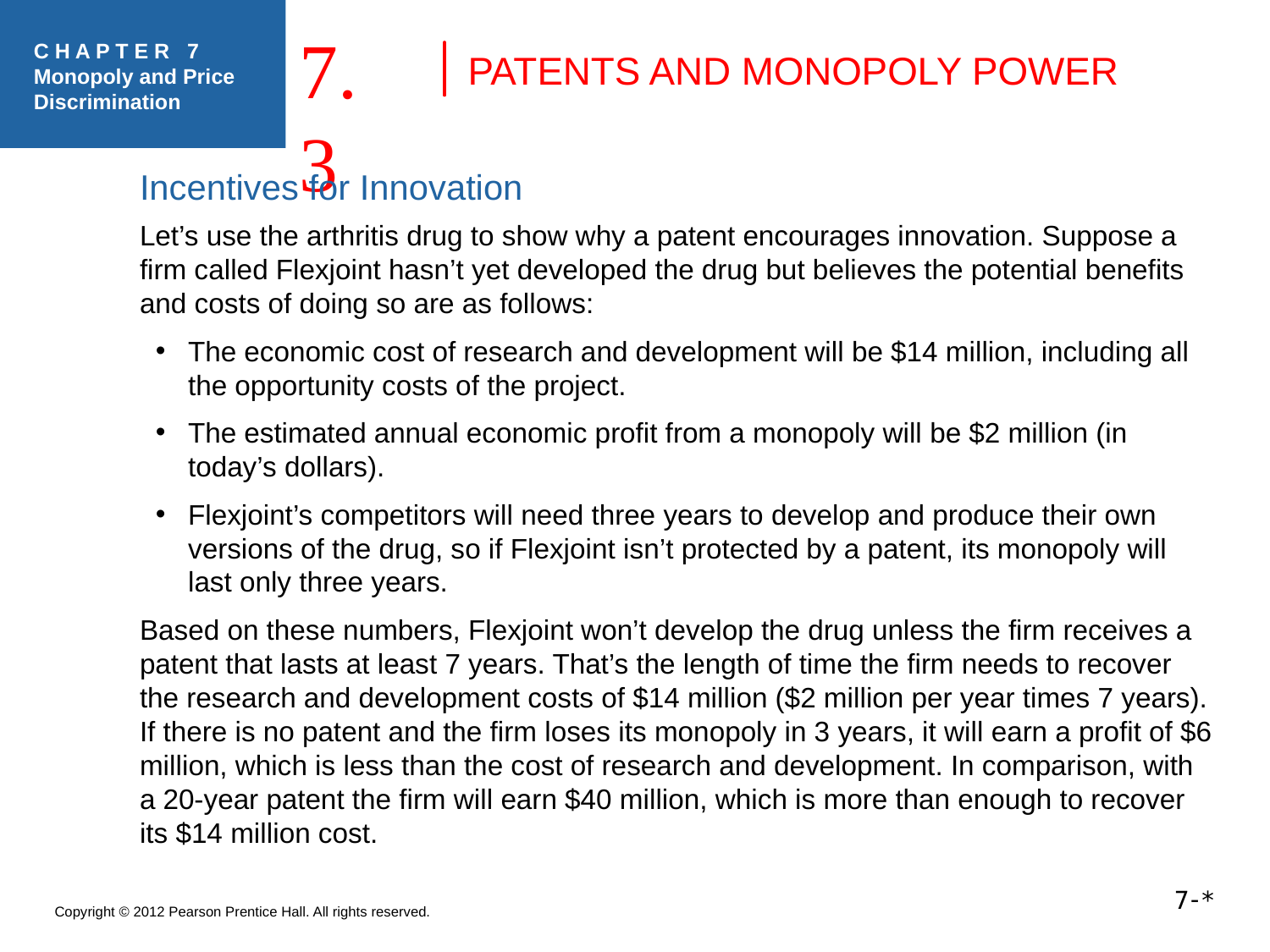

7.3
PATENTS AND MONOPOLY POWER
Incentives for Innovation
Let’s use the arthritis drug to show why a patent encourages innovation. Suppose a firm called Flexjoint hasn’t yet developed the drug but believes the potential benefits and costs of doing so are as follows:
The economic cost of research and development will be $14 million, including all the opportunity costs of the project.
The estimated annual economic profit from a monopoly will be $2 million (in today’s dollars).
Flexjoint’s competitors will need three years to develop and produce their own versions of the drug, so if Flexjoint isn’t protected by a patent, its monopoly will last only three years.
Based on these numbers, Flexjoint won’t develop the drug unless the firm receives a patent that lasts at least 7 years. That’s the length of time the firm needs to recover the research and development costs of $14 million ($2 million per year times 7 years). If there is no patent and the firm loses its monopoly in 3 years, it will earn a profit of $6 million, which is less than the cost of research and development. In comparison, with a 20-year patent the firm will earn $40 million, which is more than enough to recover its $14 million cost.